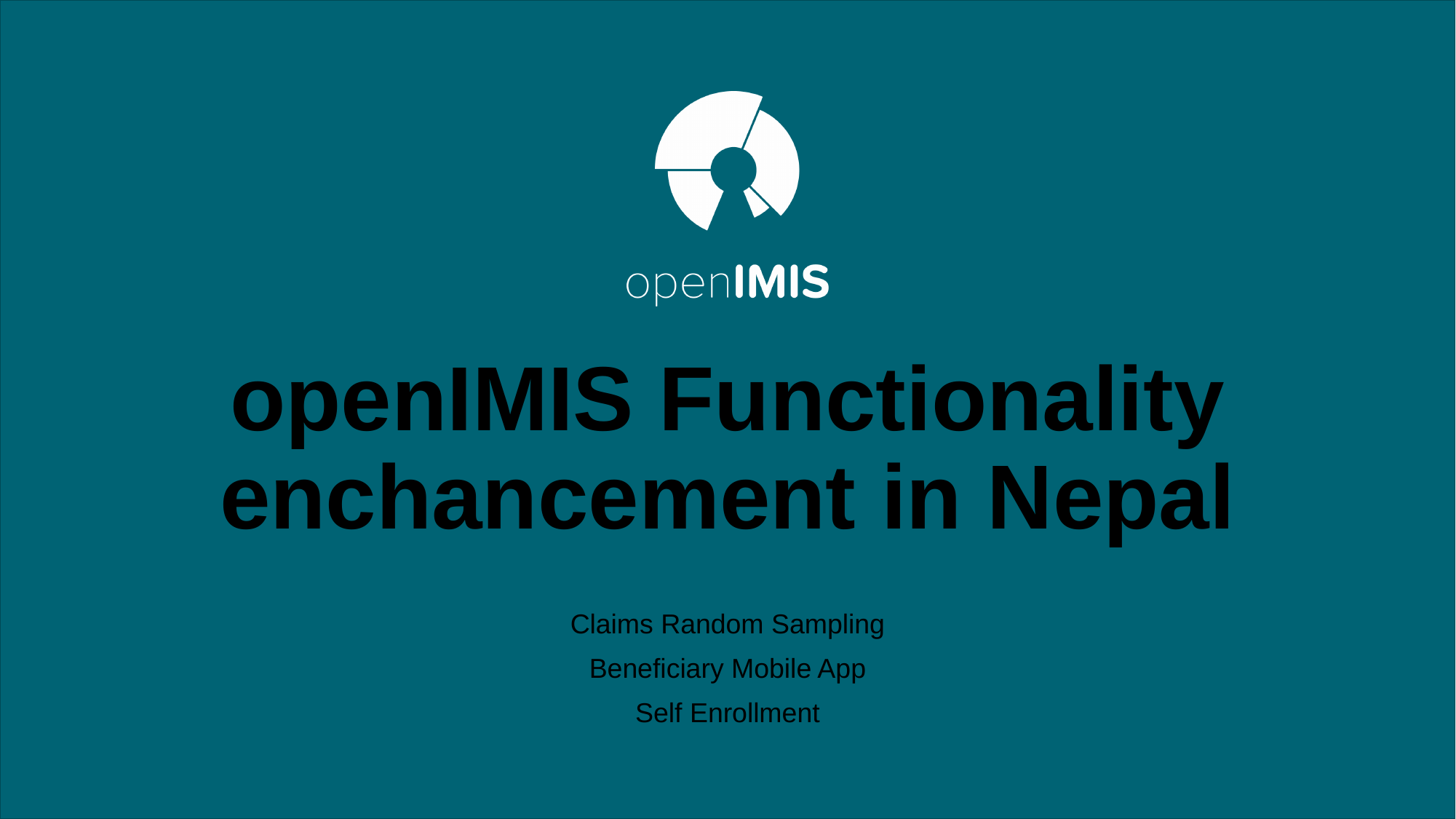

# openIMIS Functionality enchancement in Nepal
Claims Random Sampling
Beneficiary Mobile App
Self Enrollment